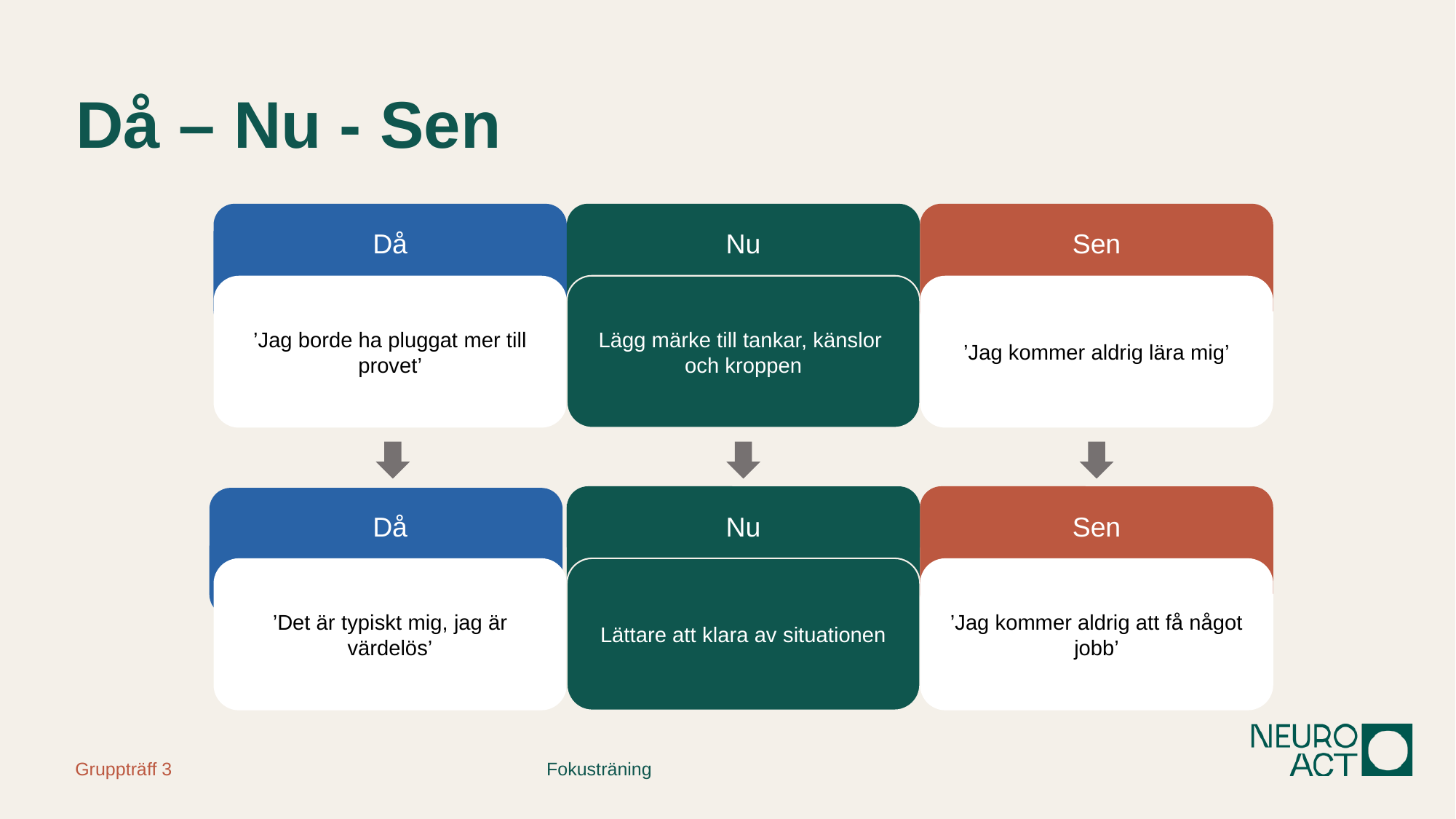

# Då – Nu - Sen

Då
Nu
Sen
’Jag borde ha pluggat mer till provet’
Lägg märke till tankar, känslor
och kroppen
’Jag kommer aldrig lära mig’

Då
Nu
Sen
’Det är typiskt mig, jag är värdelös’
Lättare att klara av situationen
’Jag kommer aldrig att få något jobb’
Gruppträff 3
Fokusträning